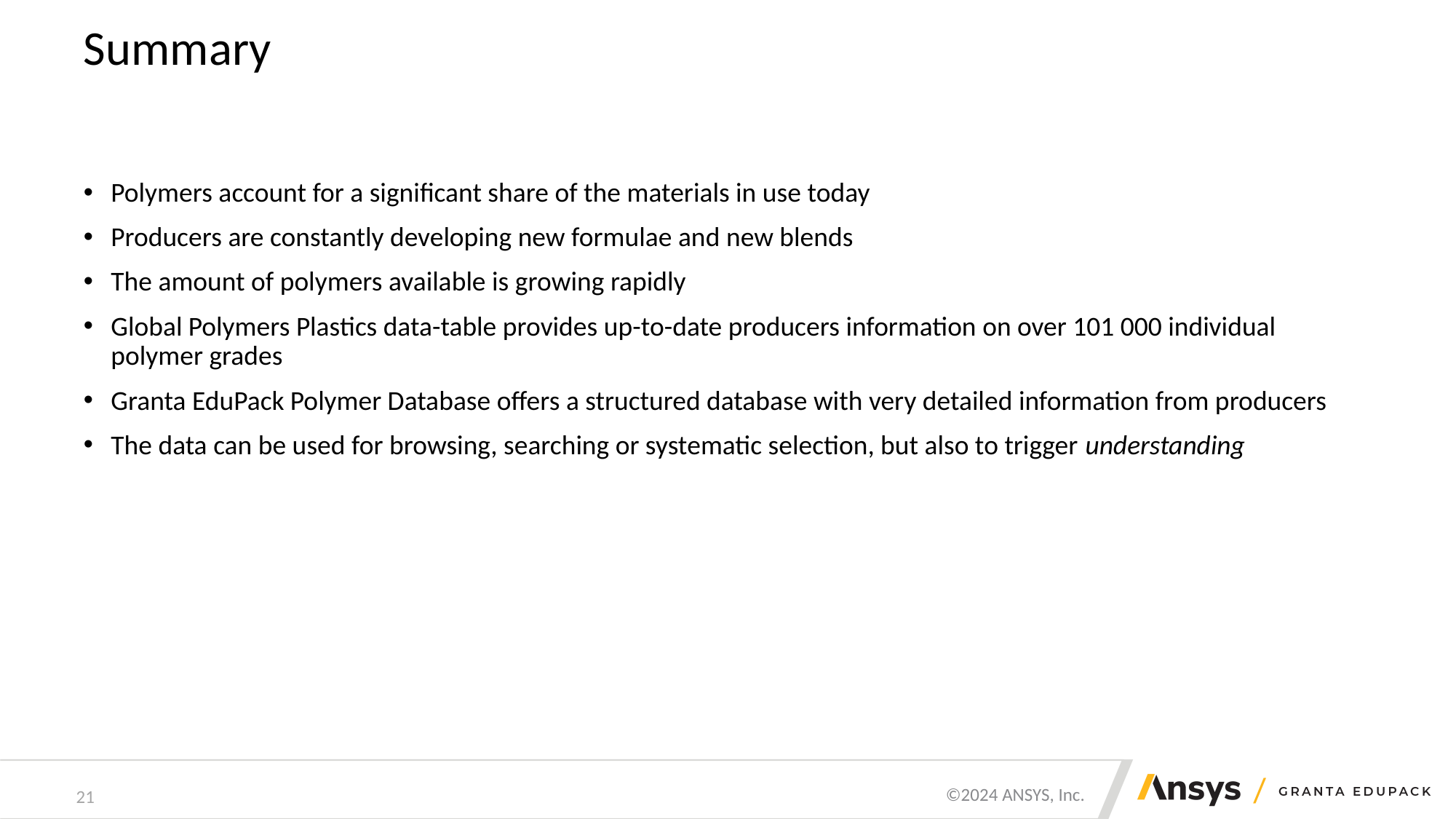

# Summary
Polymers account for a significant share of the materials in use today
Producers are constantly developing new formulae and new blends
The amount of polymers available is growing rapidly
Global Polymers Plastics data-table provides up-to-date producers information on over 101 000 individual polymer grades
Granta EduPack Polymer Database offers a structured database with very detailed information from producers
The data can be used for browsing, searching or systematic selection, but also to trigger understanding
21